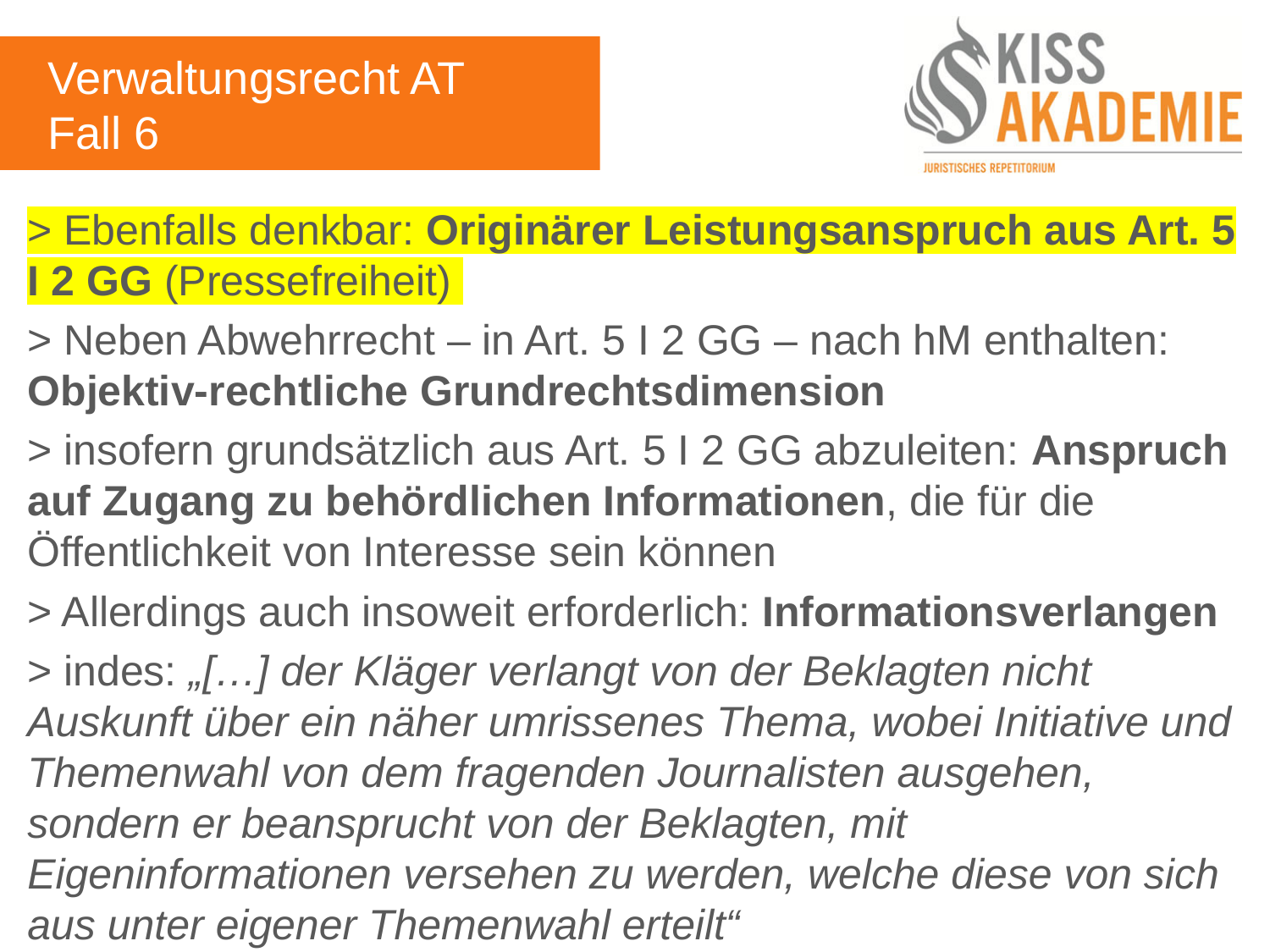

Verwaltungsrecht AT
Fall 6
> Ebenfalls denkbar: Originärer Leistungsanspruch aus Art. 5 I 2 GG (Pressefreiheit)
> Neben Abwehrrecht – in Art. 5 I 2 GG – nach hM enthalten: Objektiv-rechtliche Grundrechtsdimension
> insofern grundsätzlich aus Art. 5 I 2 GG abzuleiten: Anspruch auf Zugang zu behördlichen Informationen, die für die Öffentlichkeit von Interesse sein können
> Allerdings auch insoweit erforderlich: Informationsverlangen
> indes: „[…] der Kläger verlangt von der Beklagten nicht Auskunft über ein näher umrissenes Thema, wobei Initiative und Themenwahl von dem fragenden Journalisten ausgehen, sondern er beansprucht von der Beklagten, mit Eigeninformationen versehen zu werden, welche diese von sich aus unter eigener Themenwahl erteilt“
> Anspruch aus Art. 5 I 2 GG (-)